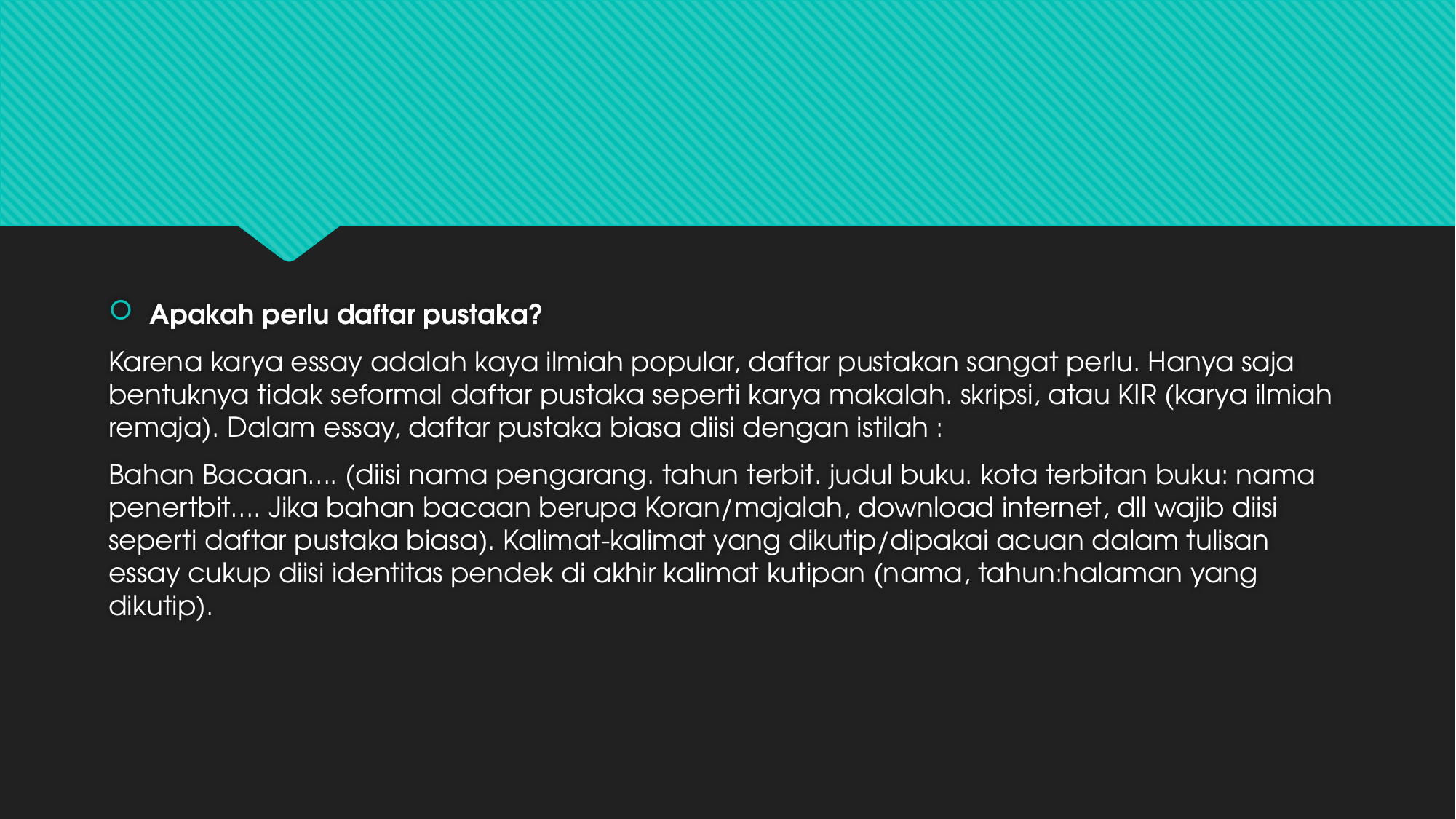

#
Apakah perlu daftar pustaka?
Karena karya essay adalah kaya ilmiah popular, daftar pustakan sangat perlu. Hanya saja bentuknya tidak seformal daftar pustaka seperti karya makalah. skripsi, atau KIR (karya ilmiah remaja). Dalam essay, daftar pustaka biasa diisi dengan istilah :
Bahan Bacaan…. (diisi nama pengarang. tahun terbit. judul buku. kota terbitan buku: nama penertbit…. Jika bahan bacaan berupa Koran/majalah, download internet, dll wajib diisi seperti daftar pustaka biasa). Kalimat-kalimat yang dikutip/dipakai acuan dalam tulisan essay cukup diisi identitas pendek di akhir kalimat kutipan (nama, tahun:halaman yang dikutip).